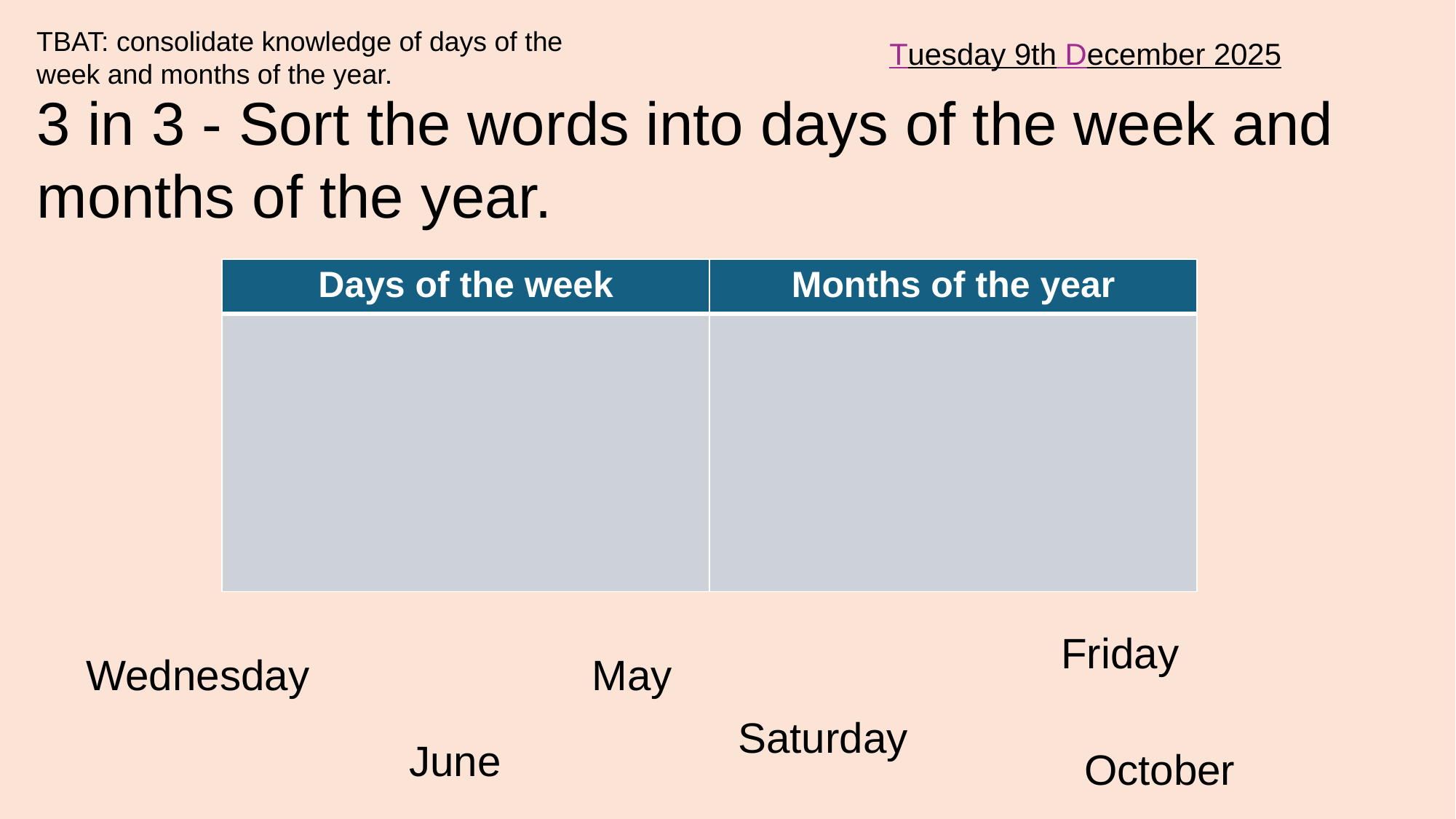

TBAT: consolidate knowledge of days of the week and months of the year.
Tuesday 9th December 2025
3 in 3 - Sort the words into days of the week and months of the year.
| Days of the week | Months of the year |
| --- | --- |
|  |  |
Friday
May
Wednesday
Saturday
June
October